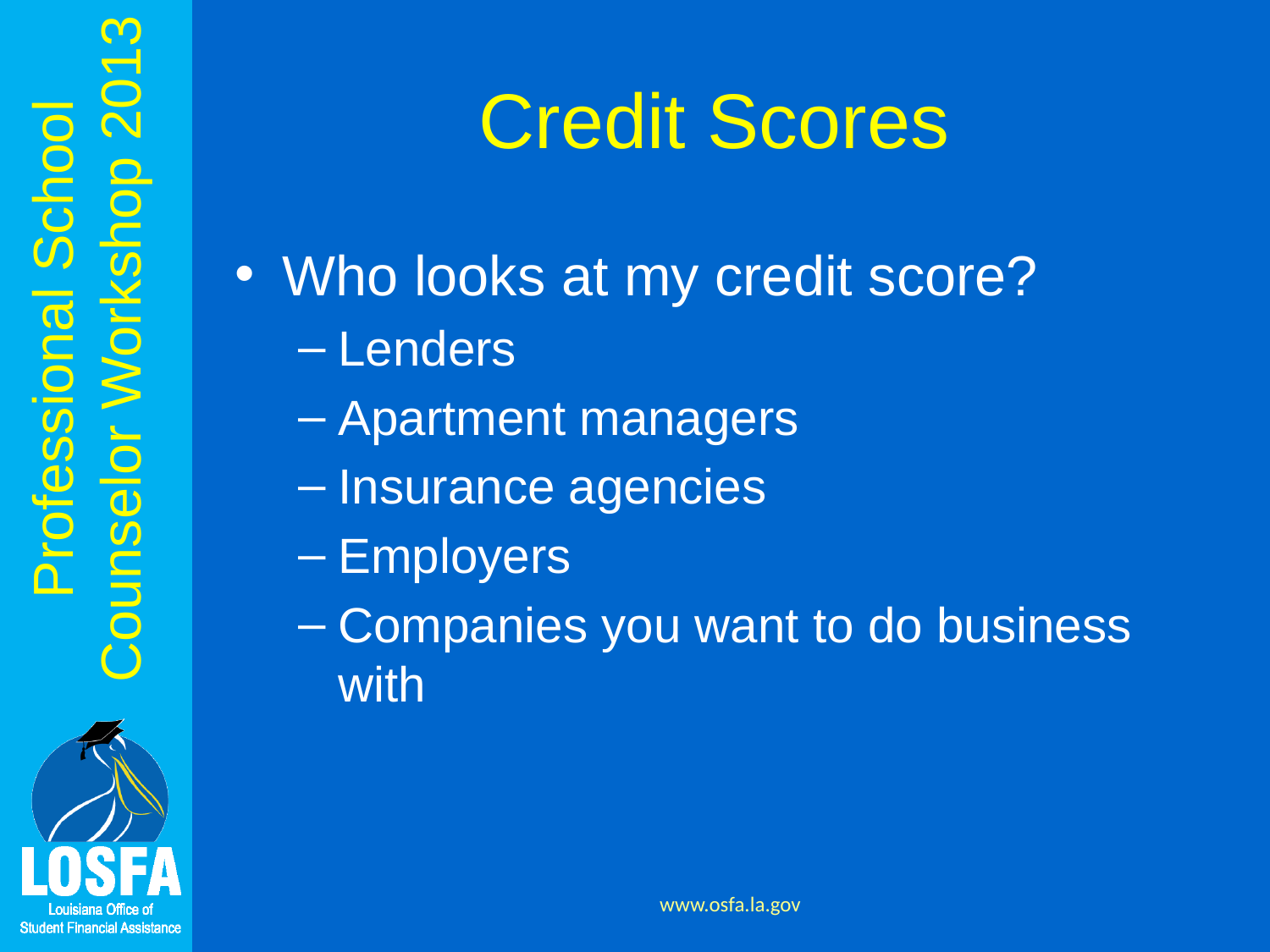

# Credit Scores
Who looks at my credit score?
Lenders
Apartment managers
Insurance agencies
Employers
Companies you want to do business with
www.osfa.la.gov